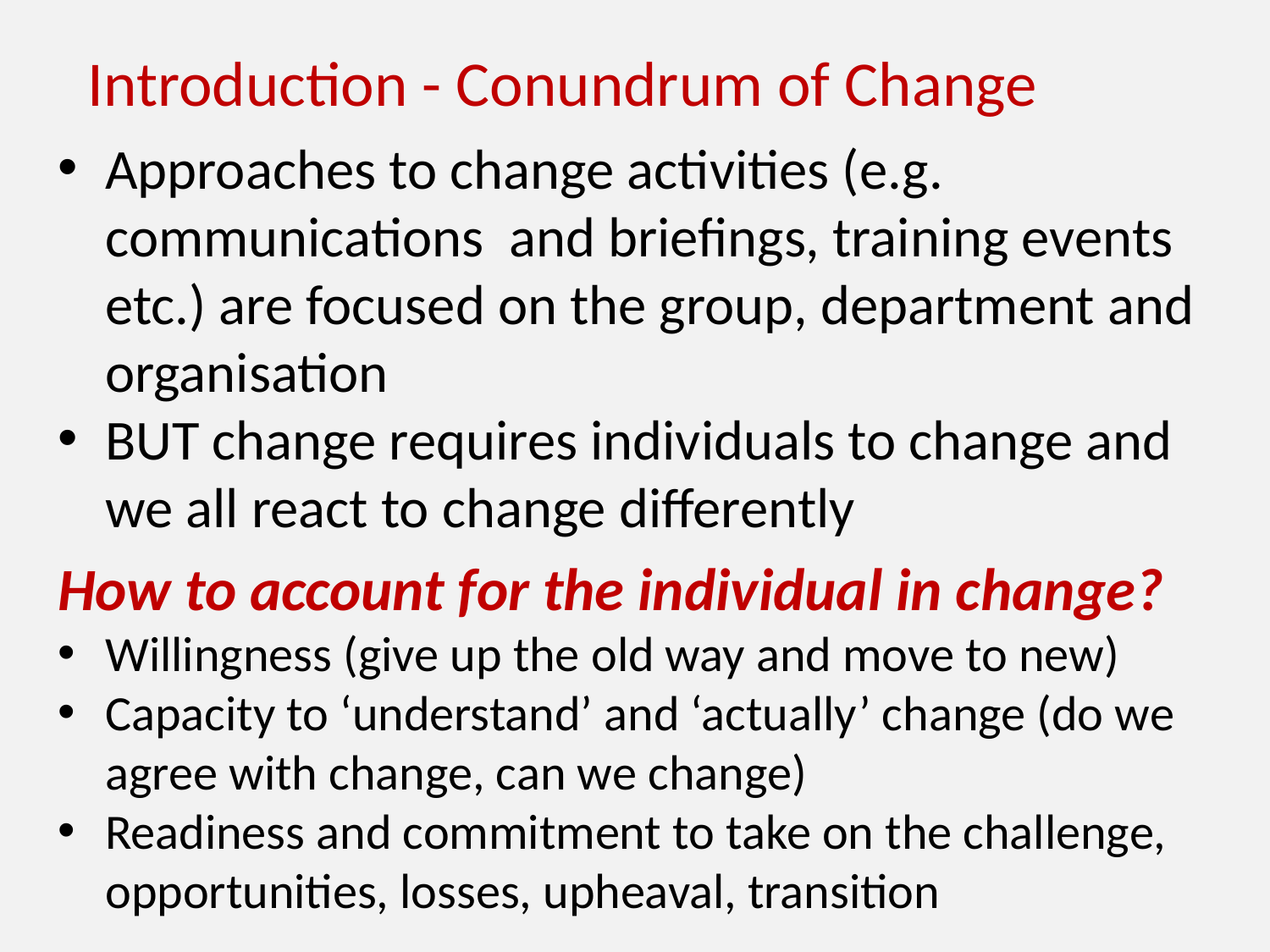

# Introduction - Conundrum of Change
Approaches to change activities (e.g. communications  and briefings, training events etc.) are focused on the group, department and organisation
BUT change requires individuals to change and we all react to change differently
How to account for the individual in change?
Willingness (give up the old way and move to new)
Capacity to ‘understand’ and ‘actually’ change (do we agree with change, can we change)
Readiness and commitment to take on the challenge, opportunities, losses, upheaval, transition